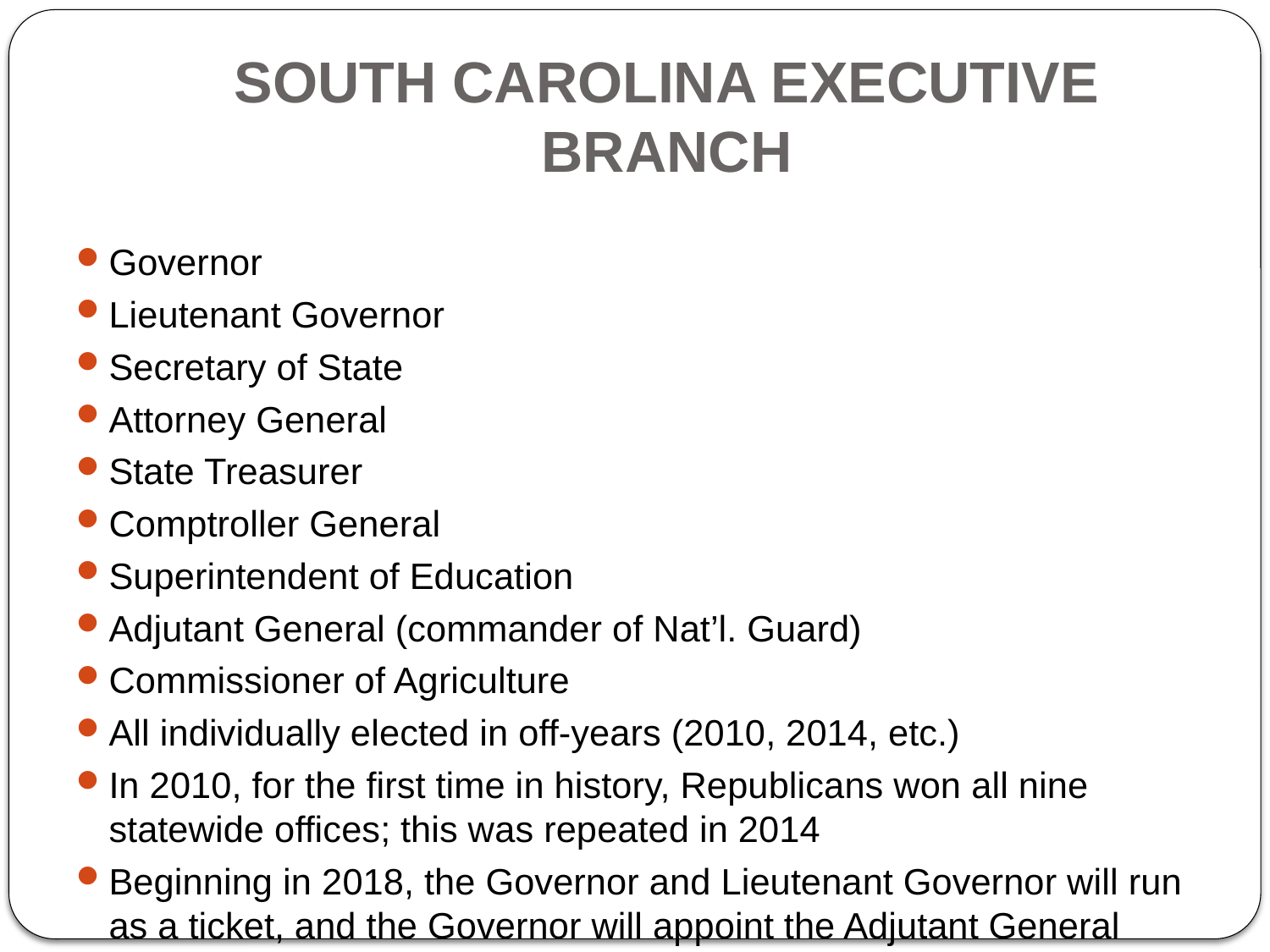

# SOUTH CAROLINA EXECUTIVE BRANCH
Governor
Lieutenant Governor
Secretary of State
Attorney General
State Treasurer
Comptroller General
Superintendent of Education
Adjutant General (commander of Nat’l. Guard)
Commissioner of Agriculture
All individually elected in off-years (2010, 2014, etc.)
In 2010, for the first time in history, Republicans won all nine statewide offices; this was repeated in 2014
Beginning in 2018, the Governor and Lieutenant Governor will run as a ticket, and the Governor will appoint the Adjutant General